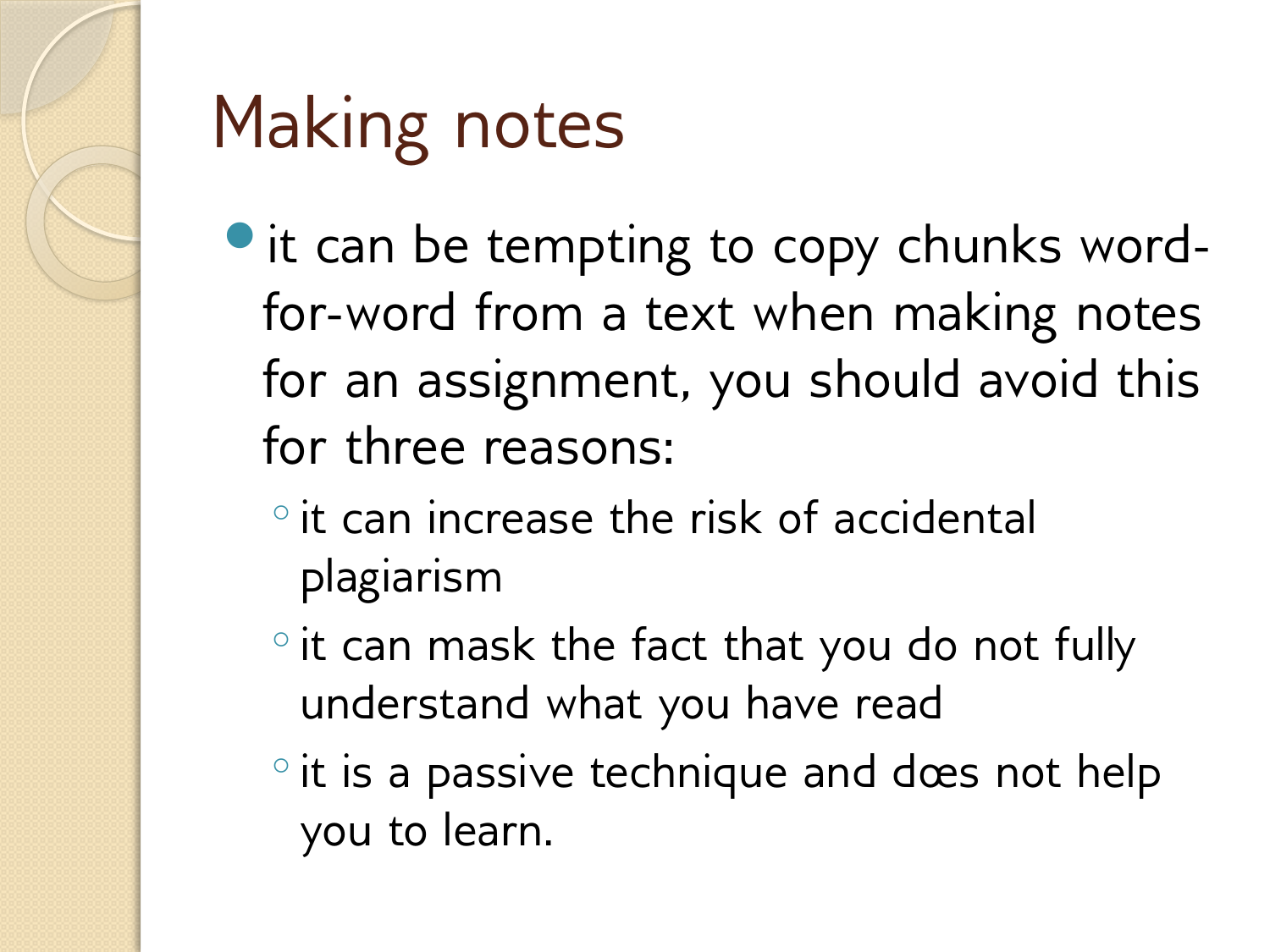

# Making notes
it can be tempting to copy chunks word-for-word from a text when making notes for an assignment, you should avoid this for three reasons:
it can increase the risk of accidental plagiarism
it can mask the fact that you do not fully understand what you have read
it is a passive technique and does not help you to learn.